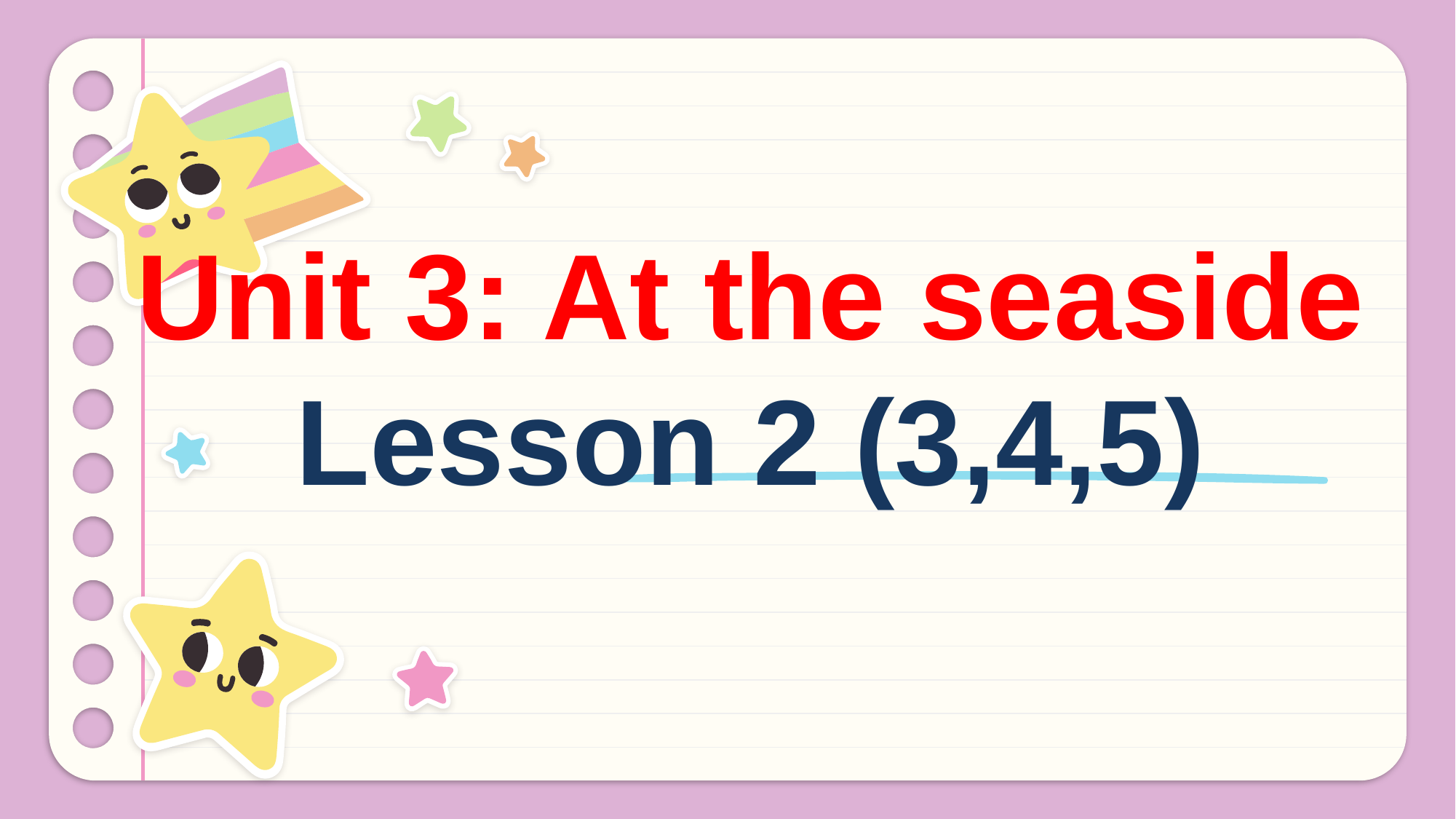

Unit 3: At the seaside
Lesson 2 (3,4,5)